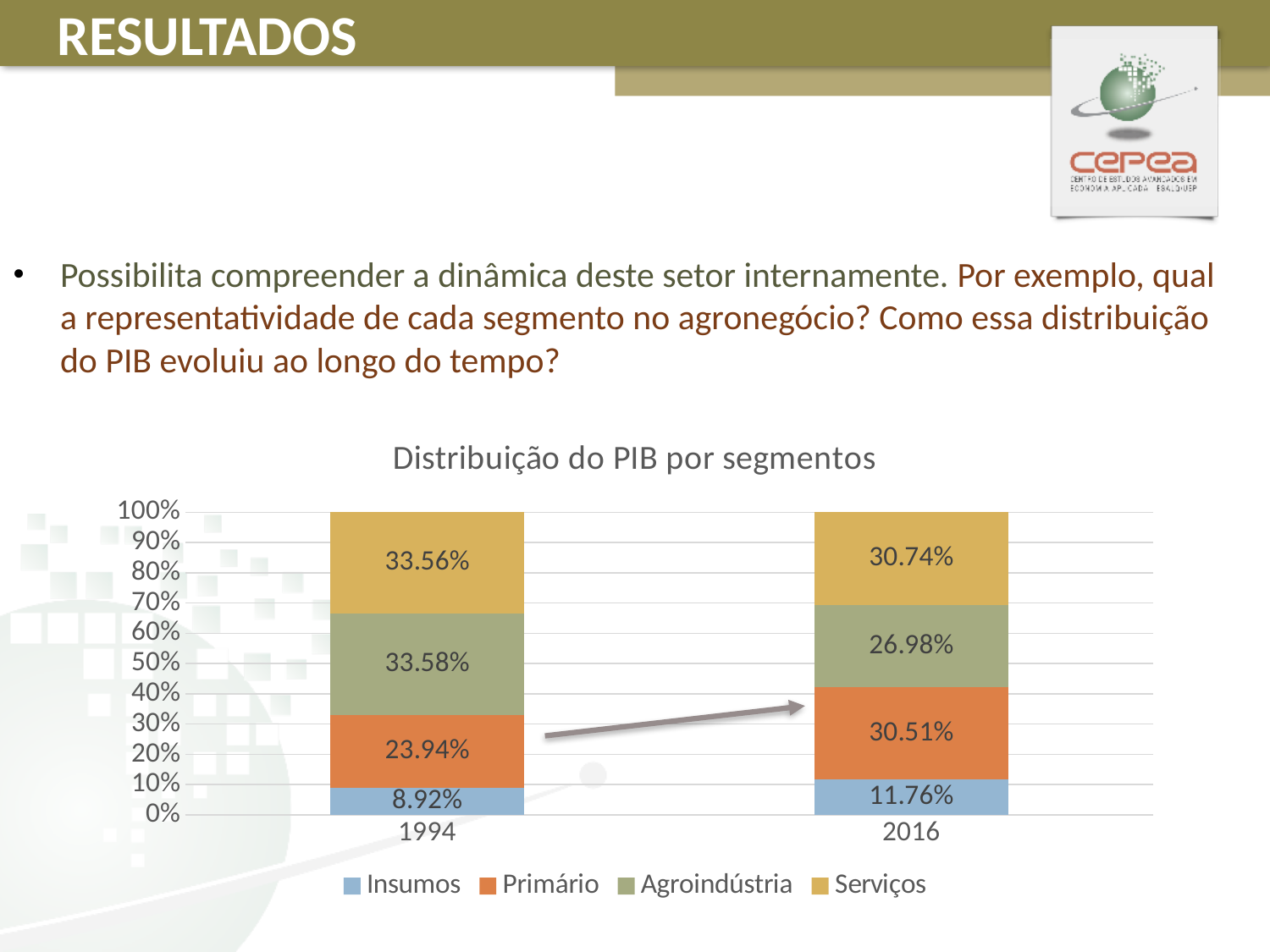

RESULTADOS
Possibilita compreender a dinâmica deste setor internamente. Por exemplo, qual a representatividade de cada segmento no agronegócio? Como essa distribuição do PIB evoluiu ao longo do tempo?

### Chart: Distribuição do PIB por segmentos

| Category | Insumos | Primário | Agroindústria | Serviços |
|---|---|---|---|---|
| 1994 | 0.08916169149484045 | 0.23942014610792145 | 0.33582543345985855 | 0.3355927289373796 |
| 2016 | 0.11760459846087142 | 0.30514247248163645 | 0.26984527518123175 | 0.3074076538762603 |